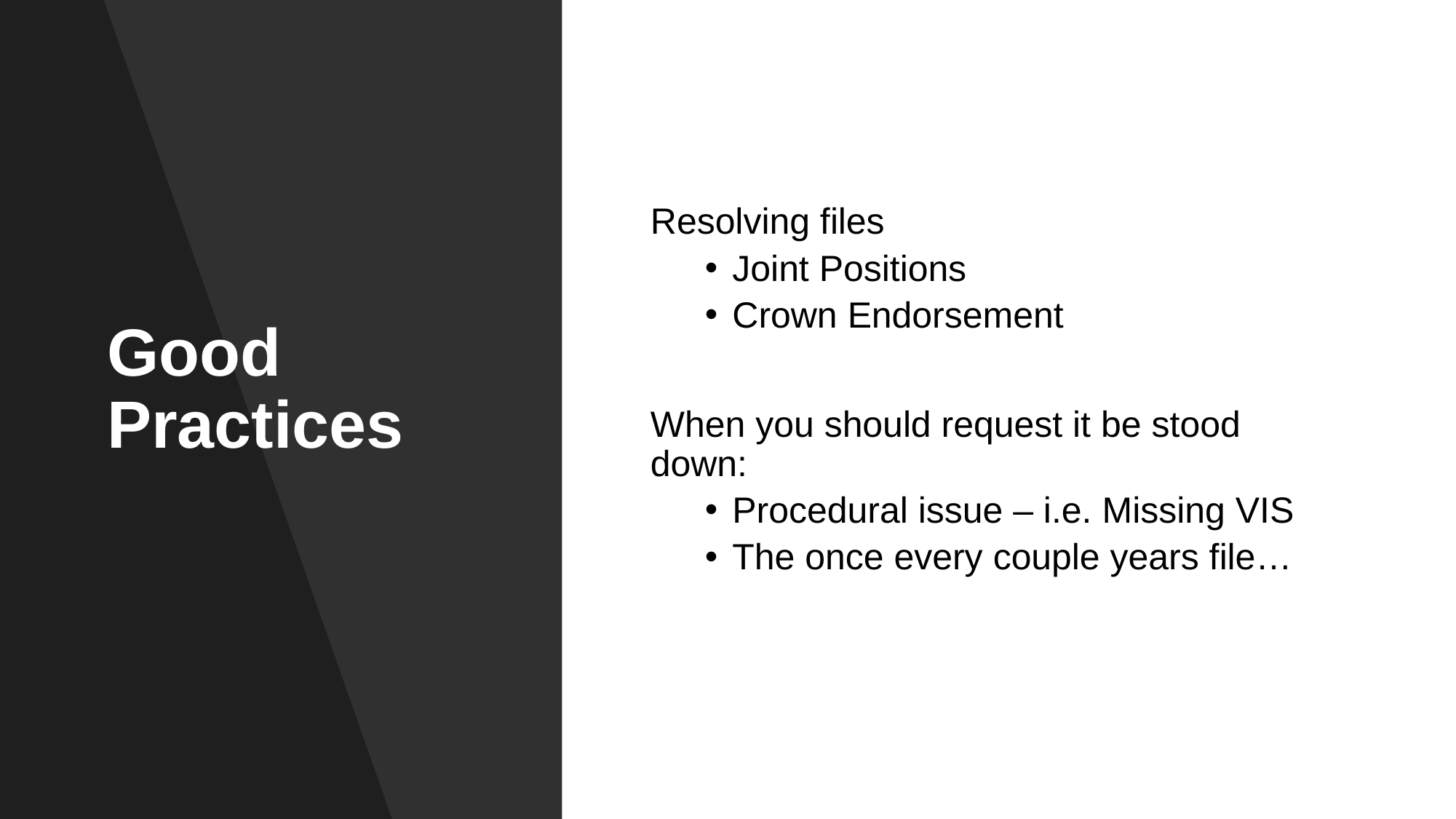

# Good Practices
Resolving files
Joint Positions
Crown Endorsement

When you should request it be stood down:
Procedural issue – i.e. Missing VIS
The once every couple years file…